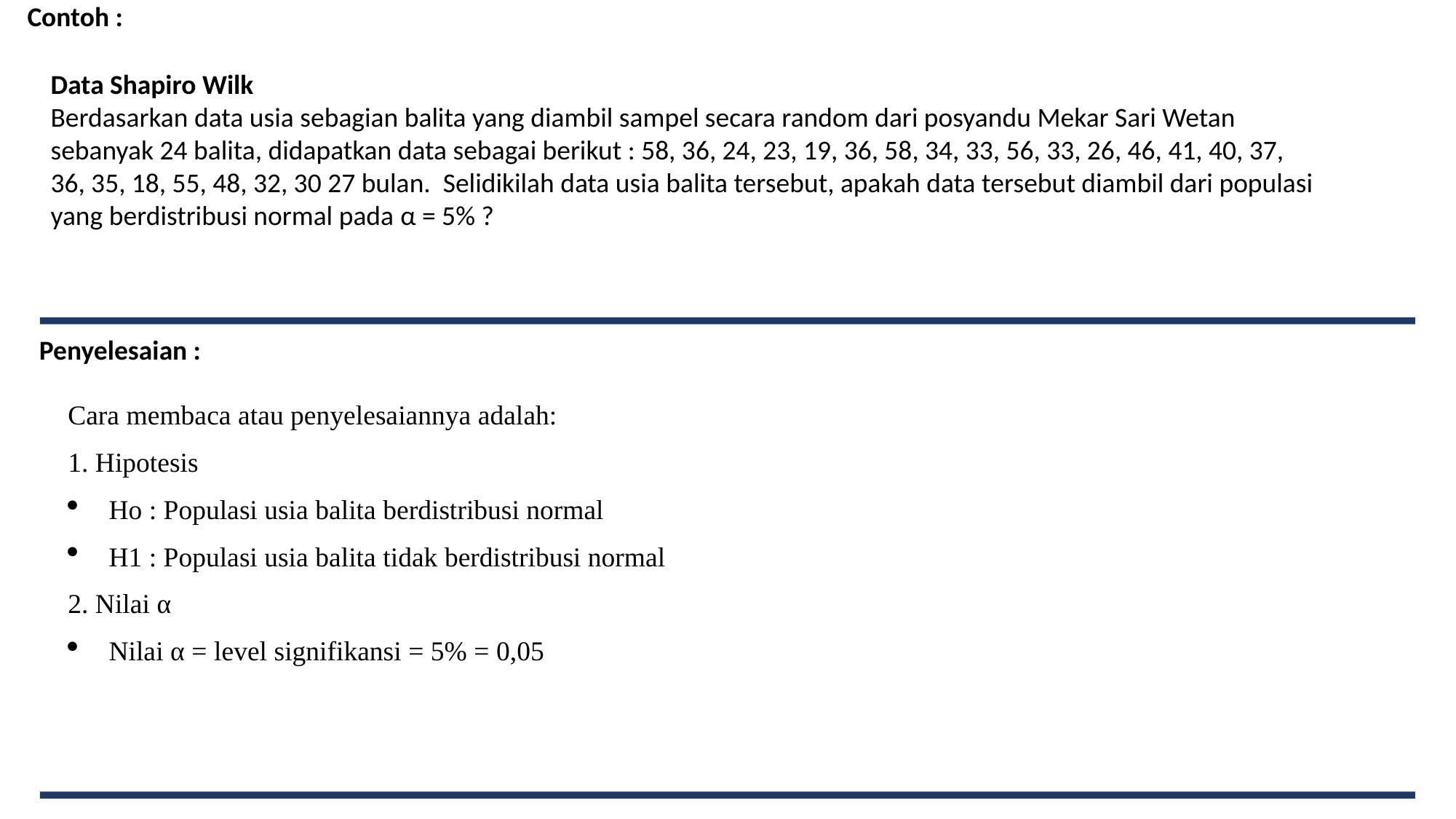

Contoh :
Data Shapiro Wilk
Berdasarkan data usia sebagian balita yang diambil sampel secara random dari posyandu Mekar Sari Wetan sebanyak 24 balita, didapatkan data sebagai berikut : 58, 36, 24, 23, 19, 36, 58, 34, 33, 56, 33, 26, 46, 41, 40, 37, 36, 35, 18, 55, 48, 32, 30 27 bulan.  Selidikilah data usia balita tersebut, apakah data tersebut diambil dari populasi yang berdistribusi normal pada α = 5% ?

Penyelesaian :
Cara membaca atau penyelesaiannya adalah:
1. Hipotesis
Ho : Populasi usia balita berdistribusi normal
H1 : Populasi usia balita tidak berdistribusi normal
2. Nilai α
Nilai α = level signifikansi = 5% = 0,05